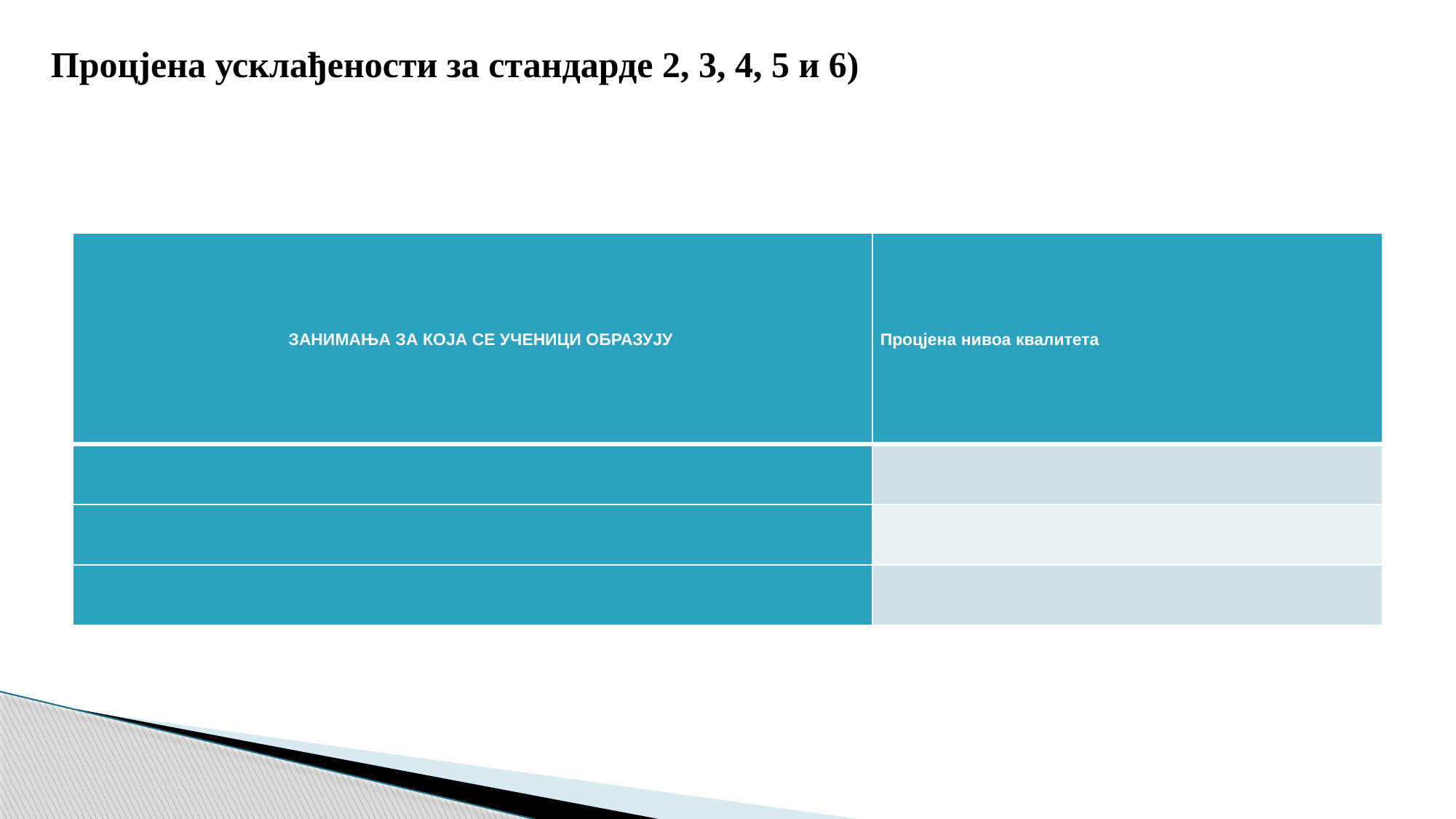

Процјена усклађености за стандарде 2, 3, 4, 5 и 6)
| ЗАНИМАЊА ЗА КОЈА СЕ УЧЕНИЦИ ОБРАЗУЈУ | Процјена нивоа квалитета |
| --- | --- |
|  |  |
|  |  |
|  |  |